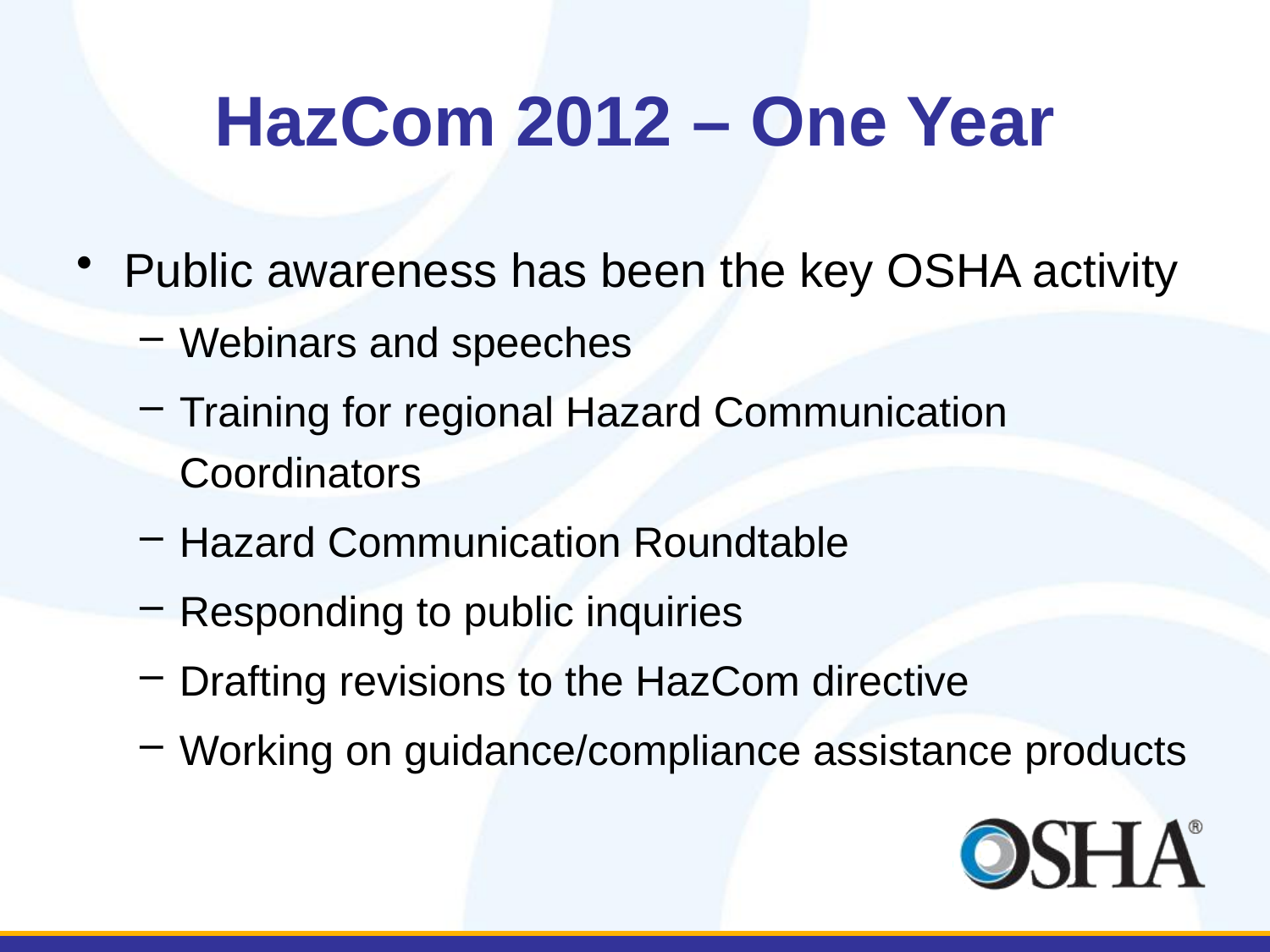

# HazCom 2012 – One Year
Public awareness has been the key OSHA activity
Webinars and speeches
Training for regional Hazard Communication Coordinators
Hazard Communication Roundtable
Responding to public inquiries
Drafting revisions to the HazCom directive
Working on guidance/compliance assistance products